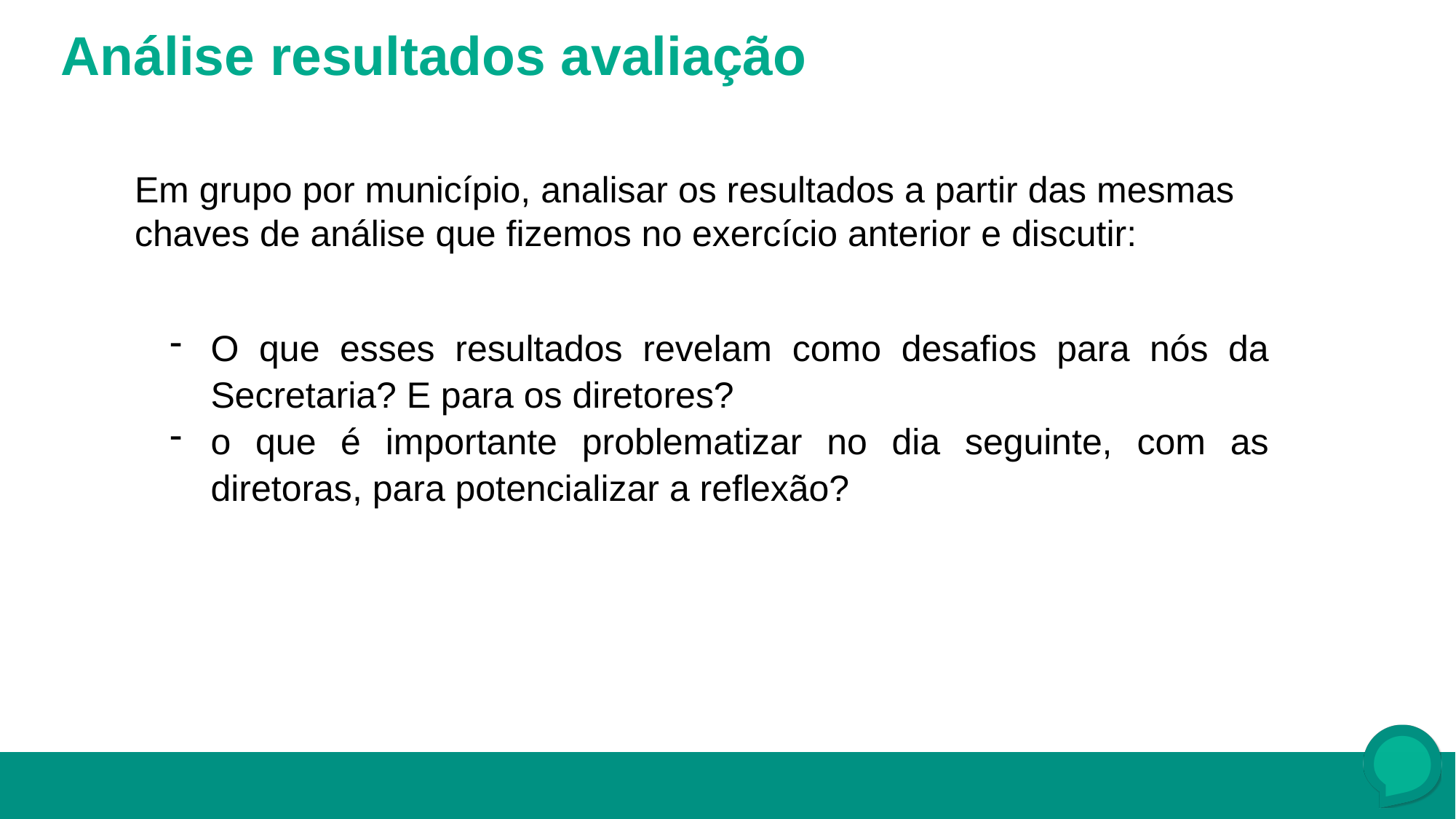

Análise resultados avaliação
Em grupo por município, analisar os resultados a partir das mesmas chaves de análise que fizemos no exercício anterior e discutir:

O que esses resultados revelam como desafios para nós da Secretaria? E para os diretores?
o que é importante problematizar no dia seguinte, com as diretoras, para potencializar a reflexão?